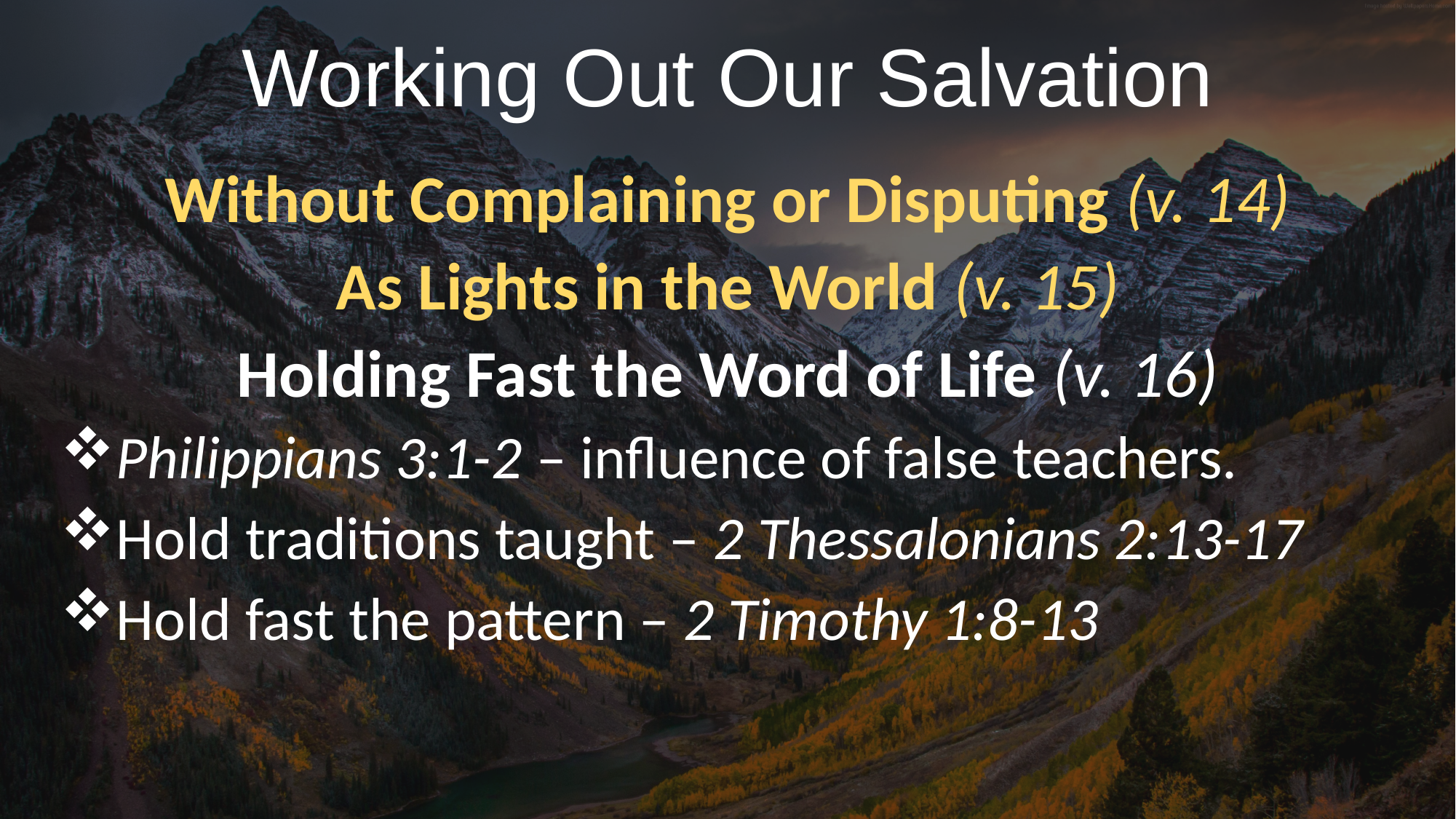

# Working Out Our Salvation
Without Complaining or Disputing (v. 14)
As Lights in the World (v. 15)
Holding Fast the Word of Life (v. 16)
Philippians 3:1-2 – influence of false teachers.
Hold traditions taught – 2 Thessalonians 2:13-17
Hold fast the pattern – 2 Timothy 1:8-13